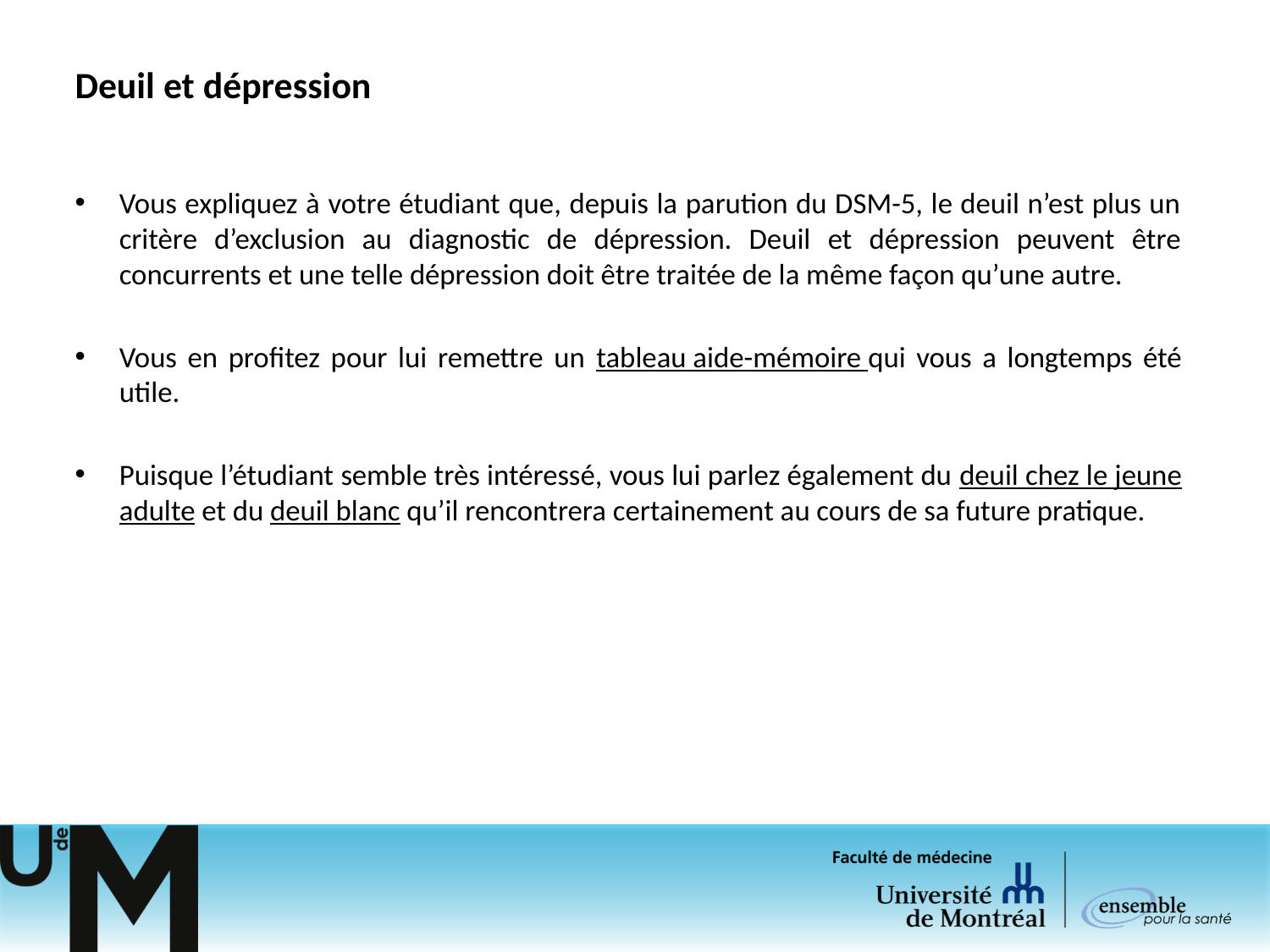

# Deuil et dépression
Vous expliquez à votre étudiant que, depuis la parution du DSM-5, le deuil n’est plus un critère d’exclusion au diagnostic de dépression. Deuil et dépression peuvent être concurrents et une telle dépression doit être traitée de la même façon qu’une autre.

Vous en profitez pour lui remettre un tableau aide-mémoire qui vous a longtemps été utile.

Puisque l’étudiant semble très intéressé, vous lui parlez également du deuil chez le jeune adulte et du deuil blanc qu’il rencontrera certainement au cours de sa future pratique.